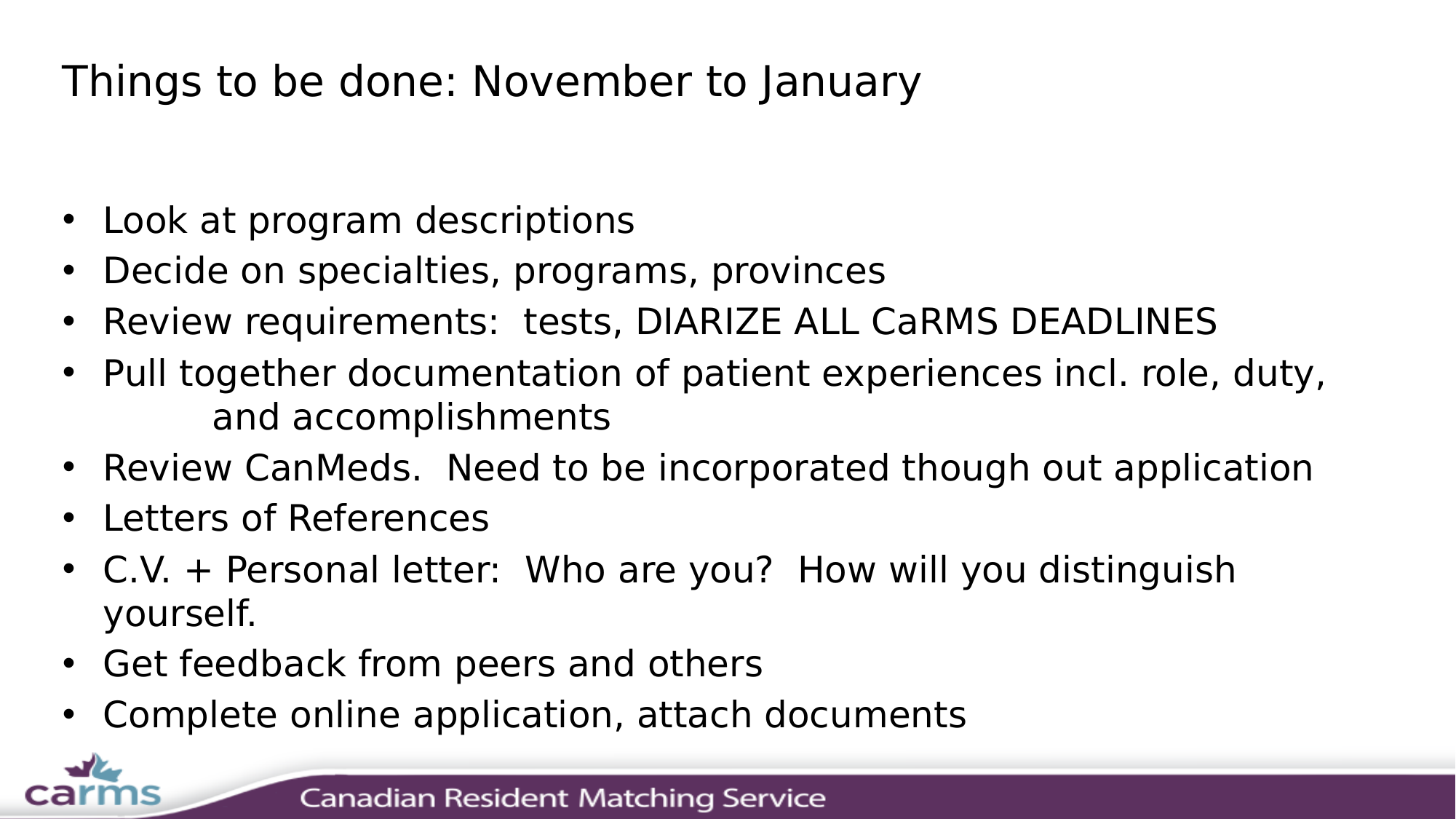

# Things to be done: November to January
Look at program descriptions
Decide on specialties, programs, provinces
Review requirements:  tests, DIARIZE ALL CaRMS DEADLINES
Pull together documentation of patient experiences incl. role, duty, 	and accomplishments
Review CanMeds.  Need to be incorporated though out application
Letters of References
C.V. + Personal letter:  Who are you?  How will you distinguish yourself.
Get feedback from peers and others
Complete online application, attach documents